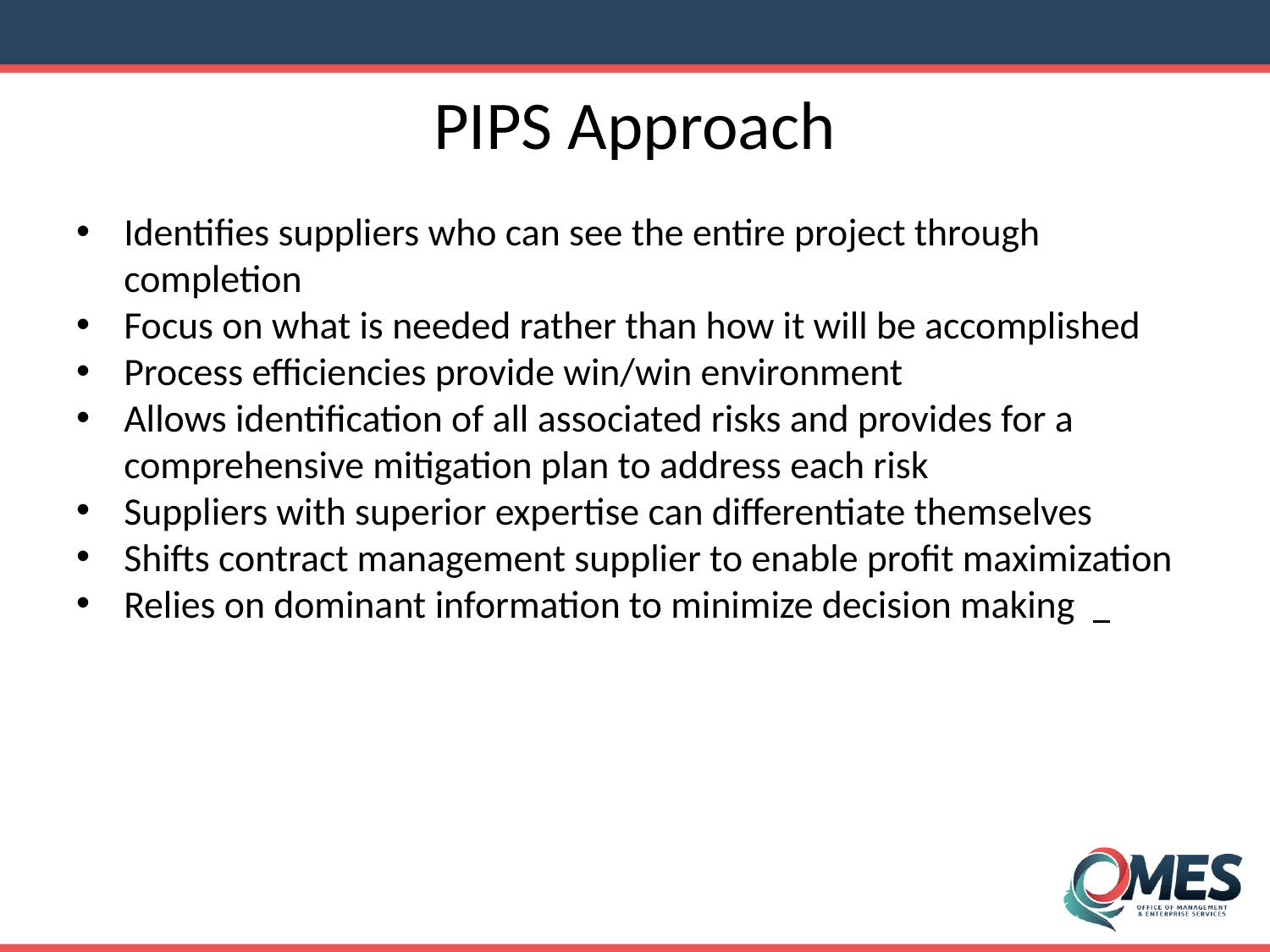

# PIPS Approach
Identifies suppliers who can see the entire project through completion
Focus on what is needed rather than how it will be accomplished
Process efficiencies provide win/win environment
Allows identification of all associated risks and provides for a comprehensive mitigation plan to address each risk
Suppliers with superior expertise can differentiate themselves
Shifts contract management supplier to enable profit maximization
Relies on dominant information to minimize decision making